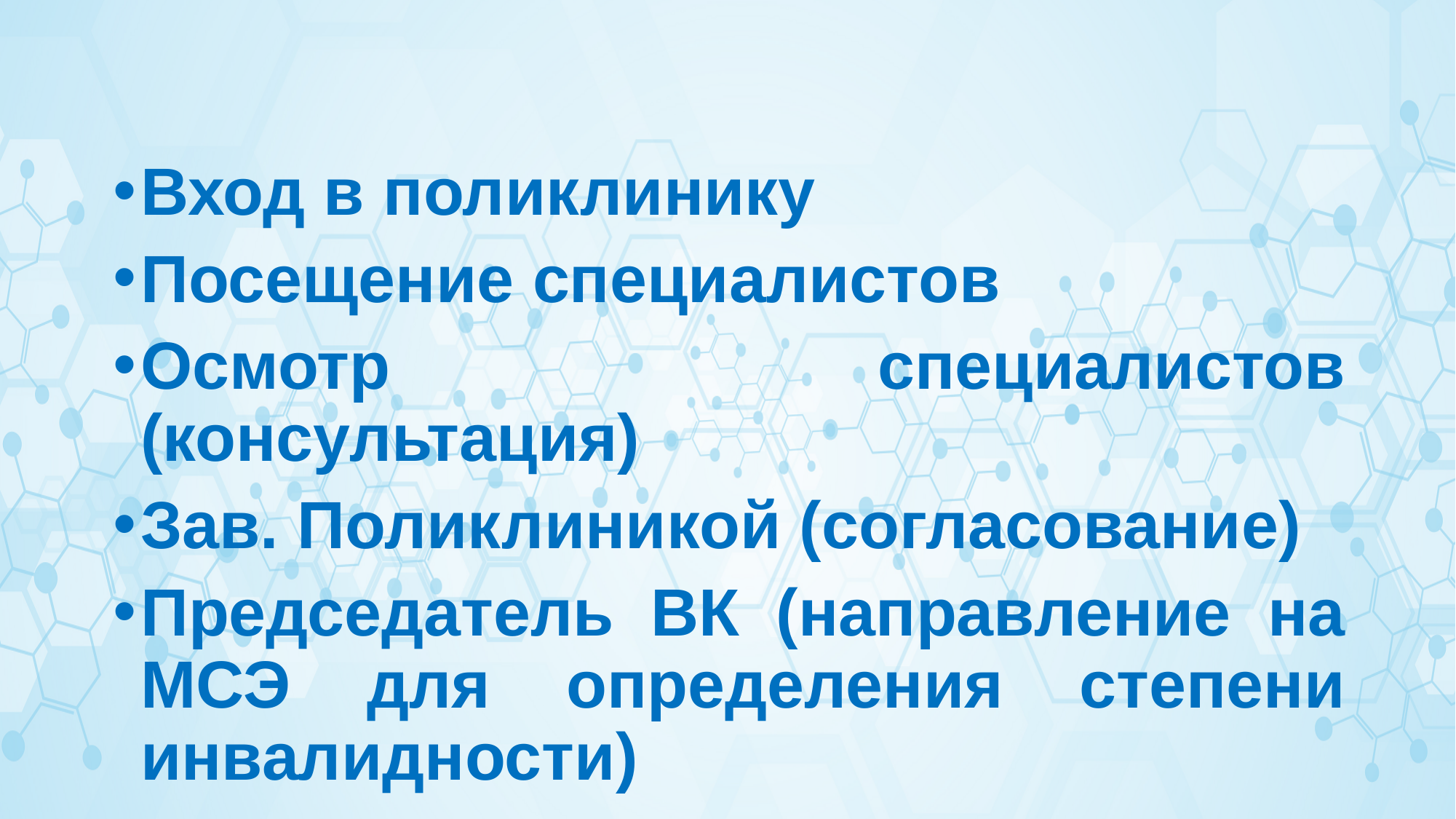

Вход в поликлинику
Посещение специалистов
Осмотр специалистов (консультация)
Зав. Поликлиникой (согласование)
Председатель ВК (направление на МСЭ для определения степени инвалидности)
Выход из поликлиники